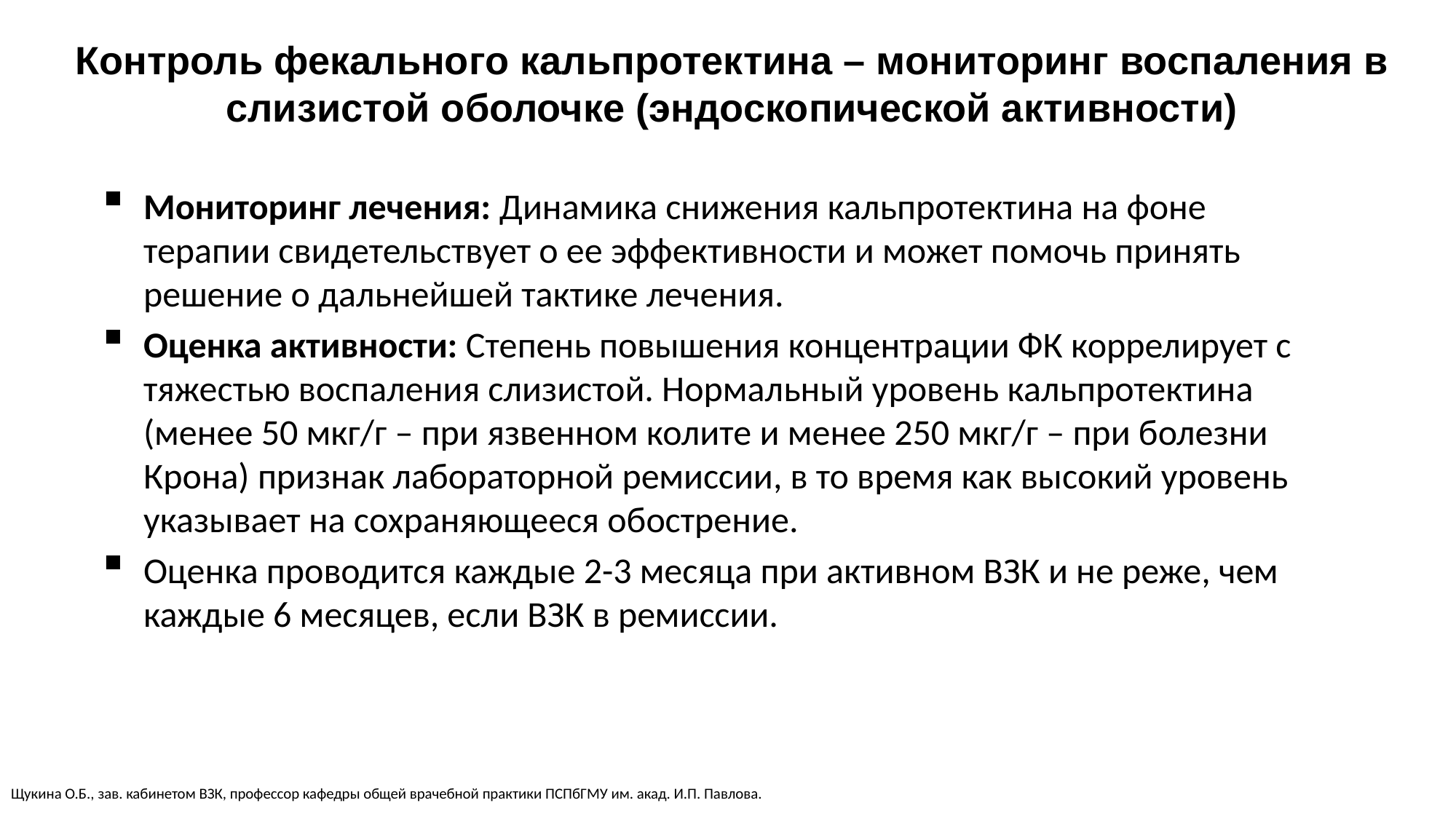

# Контроль фекального кальпротектина – мониторинг воспаления в слизистой оболочке (эндоскопической активности)
Мониторинг лечения: Динамика снижения кальпротектина на фоне терапии свидетельствует о ее эффективности и может помочь принять решение о дальнейшей тактике лечения.
Оценка активности: Степень повышения концентрации ФК коррелирует с тяжестью воспаления слизистой. Нормальный уровень кальпротектина (менее 50 мкг/г – при язвенном колите и менее 250 мкг/г – при болезни Крона) признак лабораторной ремиссии, в то время как высокий уровень указывает на сохраняющееся обострение.
Оценка проводится каждые 2-3 месяца при активном ВЗК и не реже, чем каждые 6 месяцев, если ВЗК в ремиссии.
Щукина О.Б., зав. кабинетом ВЗК, профессор кафедры общей врачебной практики ПСПбГМУ им. акад. И.П. Павлова.